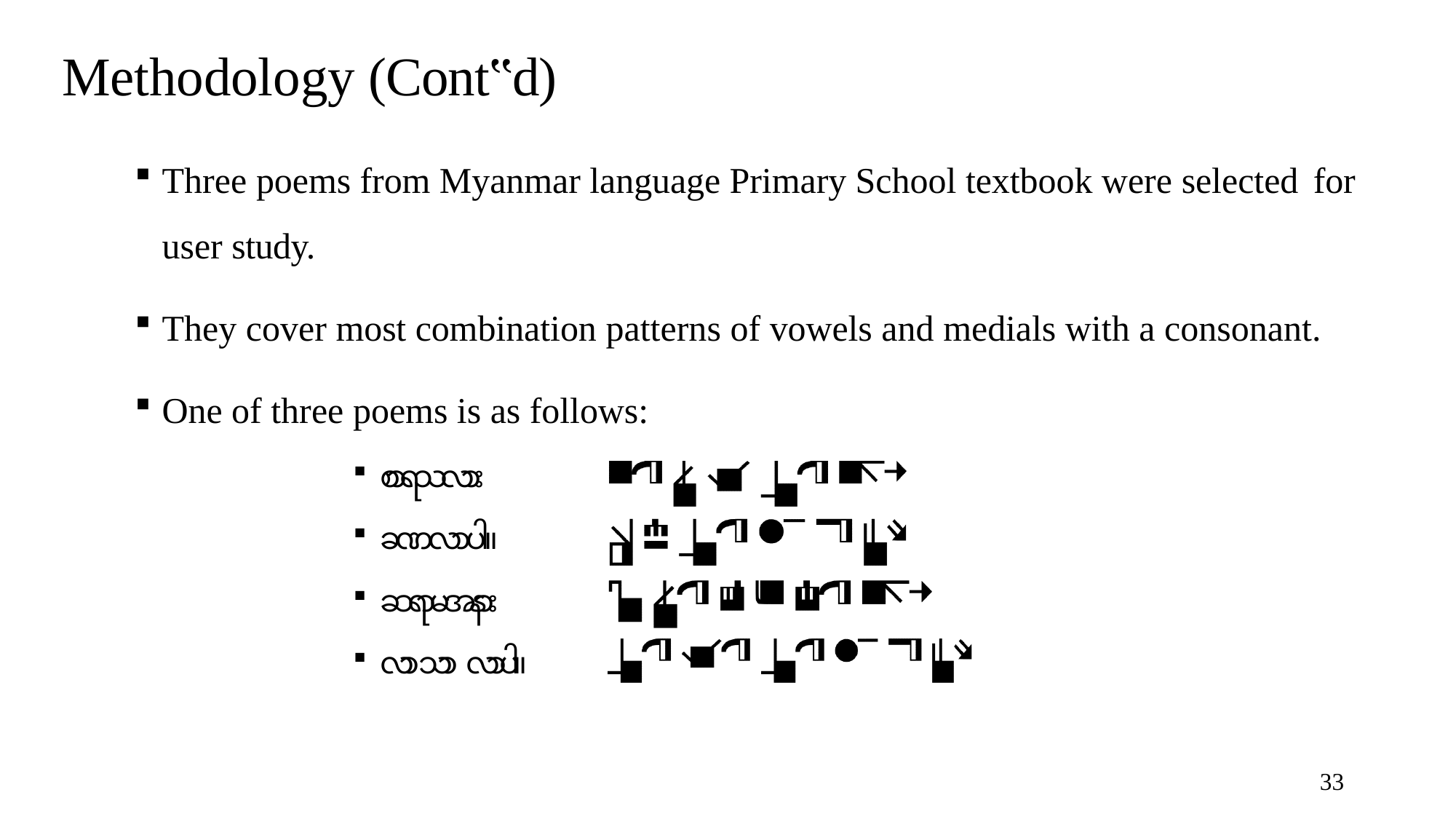

# Methodology (Cont‟d)
Three poems from Myanmar language Primary School textbook were selected for
user study.

They cover most combination patterns of vowels and medials with a consonant.

One of three poems is as follows:
စာရသလား
ခဏလာပါ။
ဆရာမအနား
လာ သာ လာပါ။

33